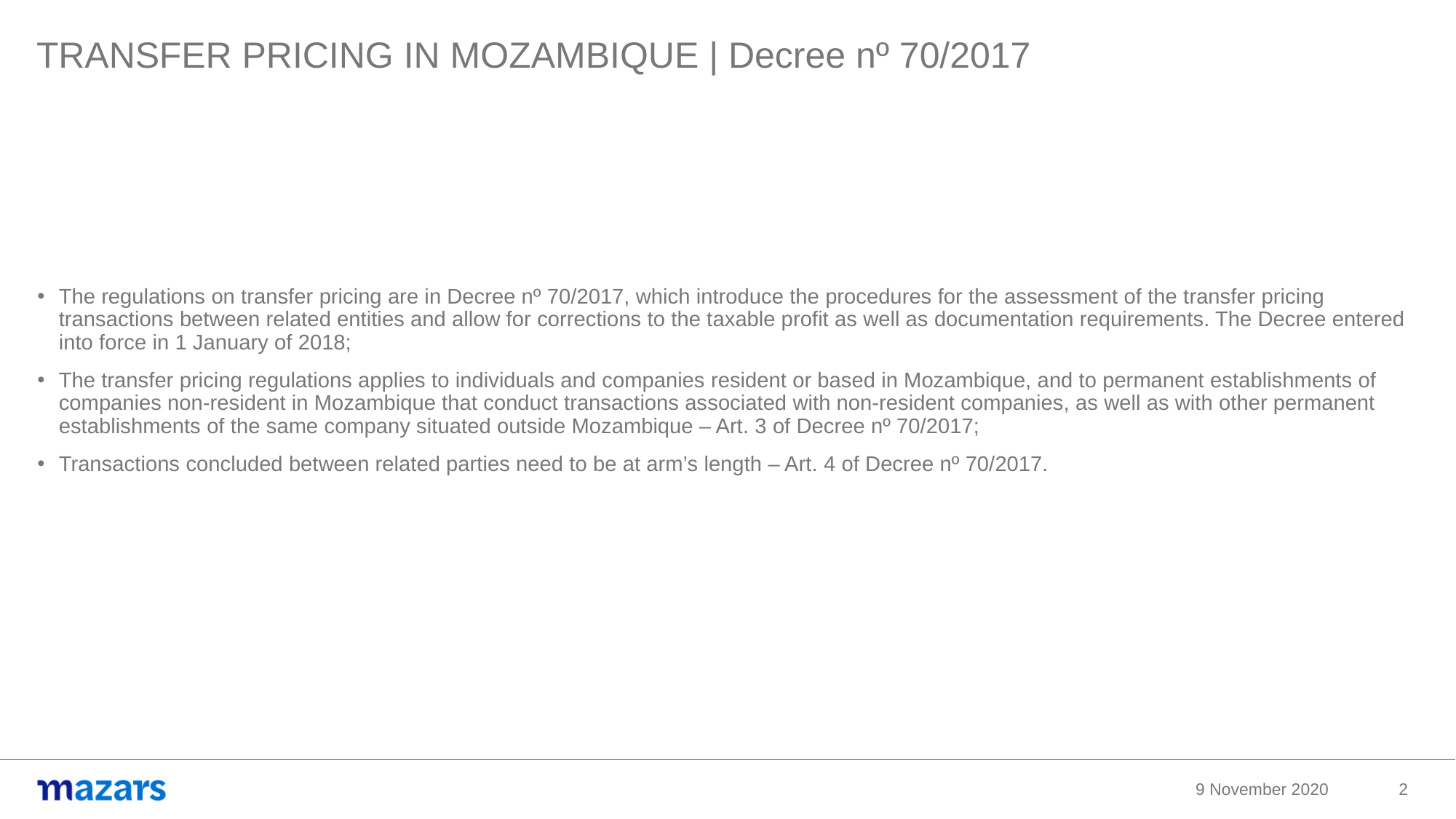

TRANSFER PRICING IN MOZAMBIQUE | Decree nº 70/2017

The regulations on transfer pricing are in Decree nº 70/2017, which introduce the procedures for the assessment of the transfer pricing transactions between related entities and allow for corrections to the taxable profit as well as documentation requirements. The Decree entered into force in 1 January of 2018;
The transfer pricing regulations applies to individuals and companies resident or based in Mozambique, and to permanent establishments of companies non-resident in Mozambique that conduct transactions associated with non-resident companies, as well as with other permanent establishments of the same company situated outside Mozambique – Art. 3 of Decree nº 70/2017;
Transactions concluded between related parties need to be at arm’s length – Art. 4 of Decree nº 70/2017.

2
9 November 2020